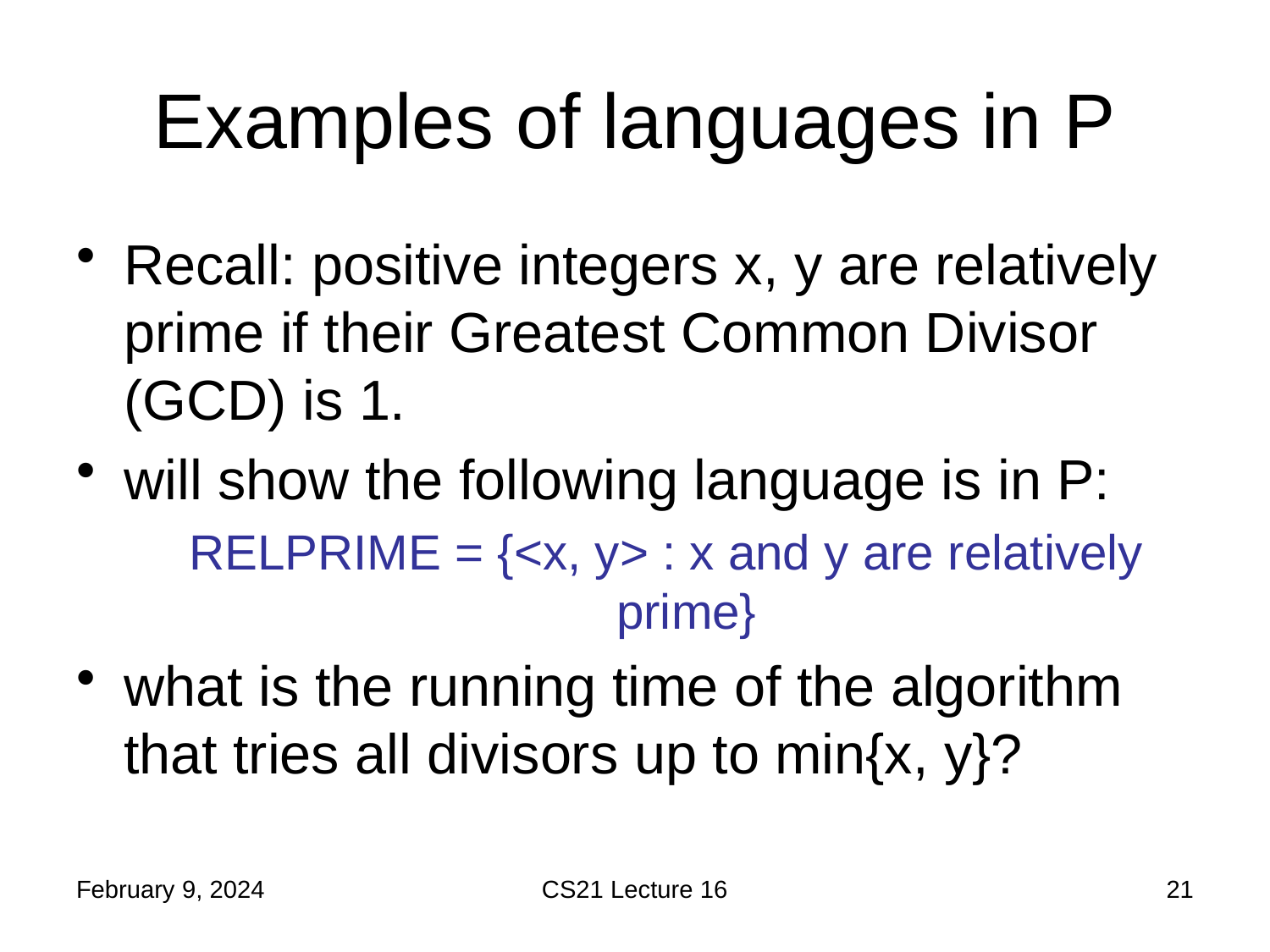

# Examples of languages in P
Recall: positive integers x, y are relatively prime if their Greatest Common Divisor (GCD) is 1.
will show the following language is in P:
RELPRIME = {<x, y> : x and y are relatively prime}
what is the running time of the algorithm that tries all divisors up to min{x, y}?
February 9, 2024
CS21 Lecture 16
21